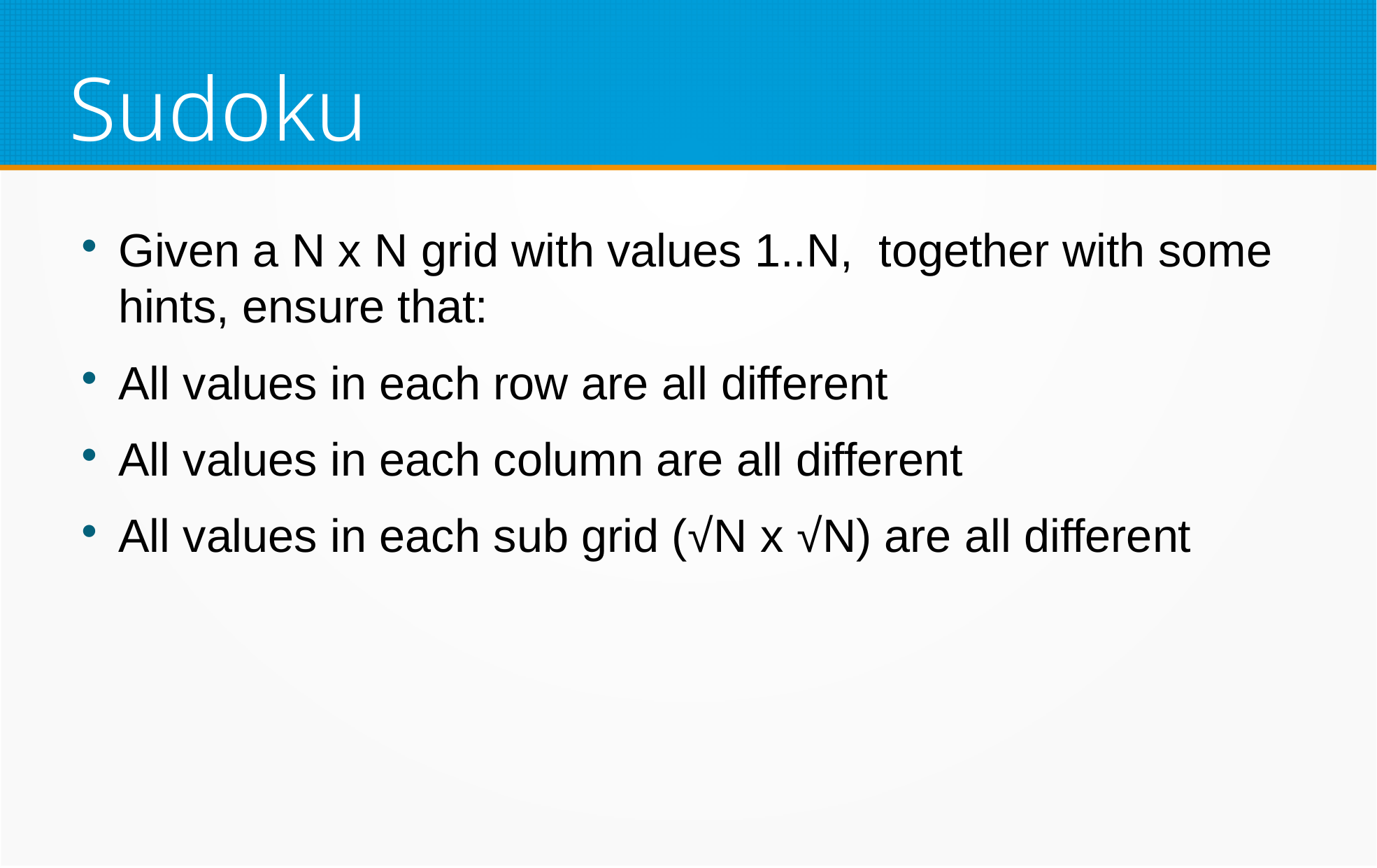

Sudoku
Given a N x N grid with values 1..N,  together with some hints, ensure that:
All values in each row are all different
All values in each column are all different
All values in each sub grid (√N x √N) are all different